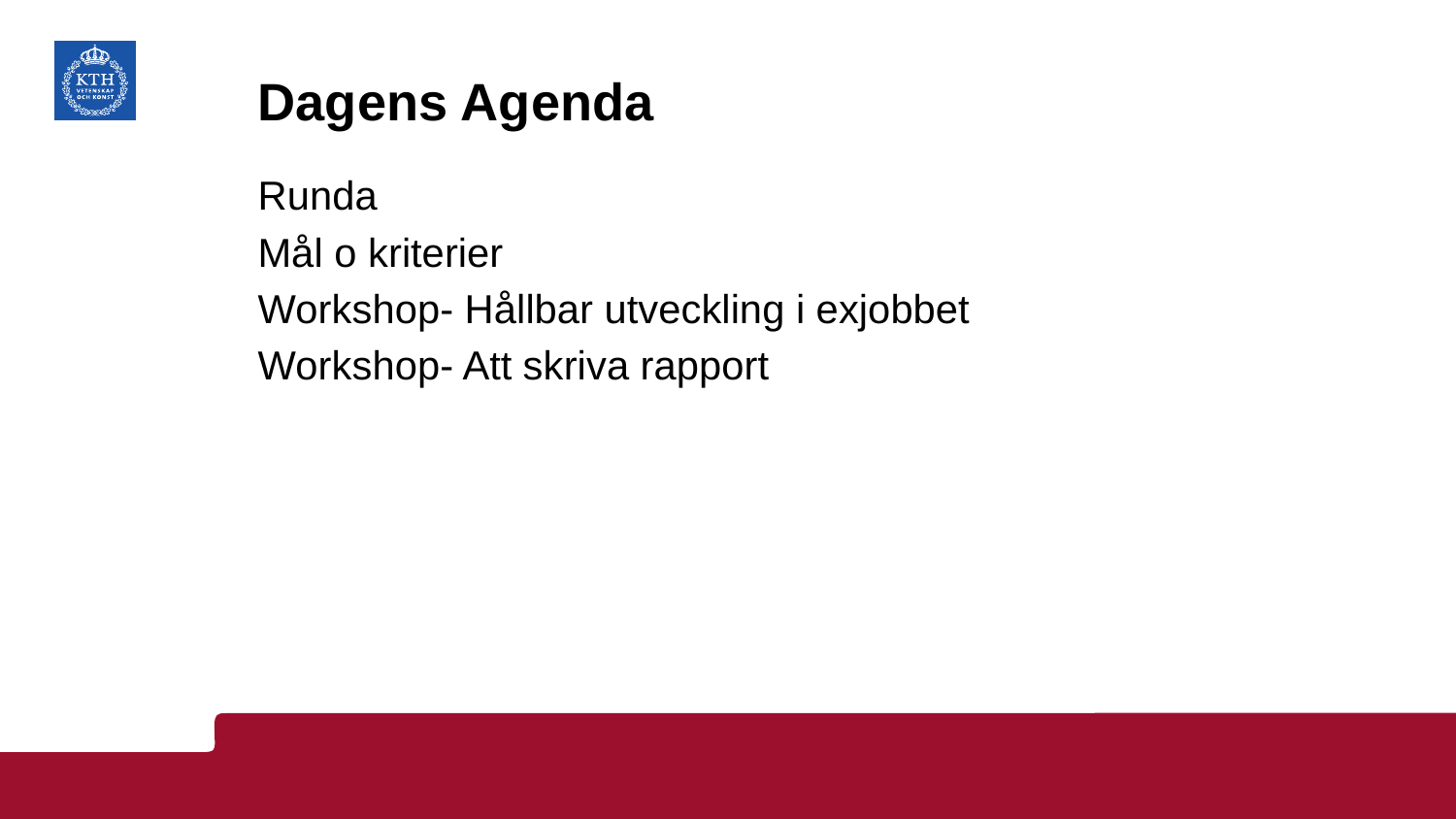

# Dagens Agenda
Runda
Mål o kriterier
Workshop- Hållbar utveckling i exjobbet
Workshop- Att skriva rapport